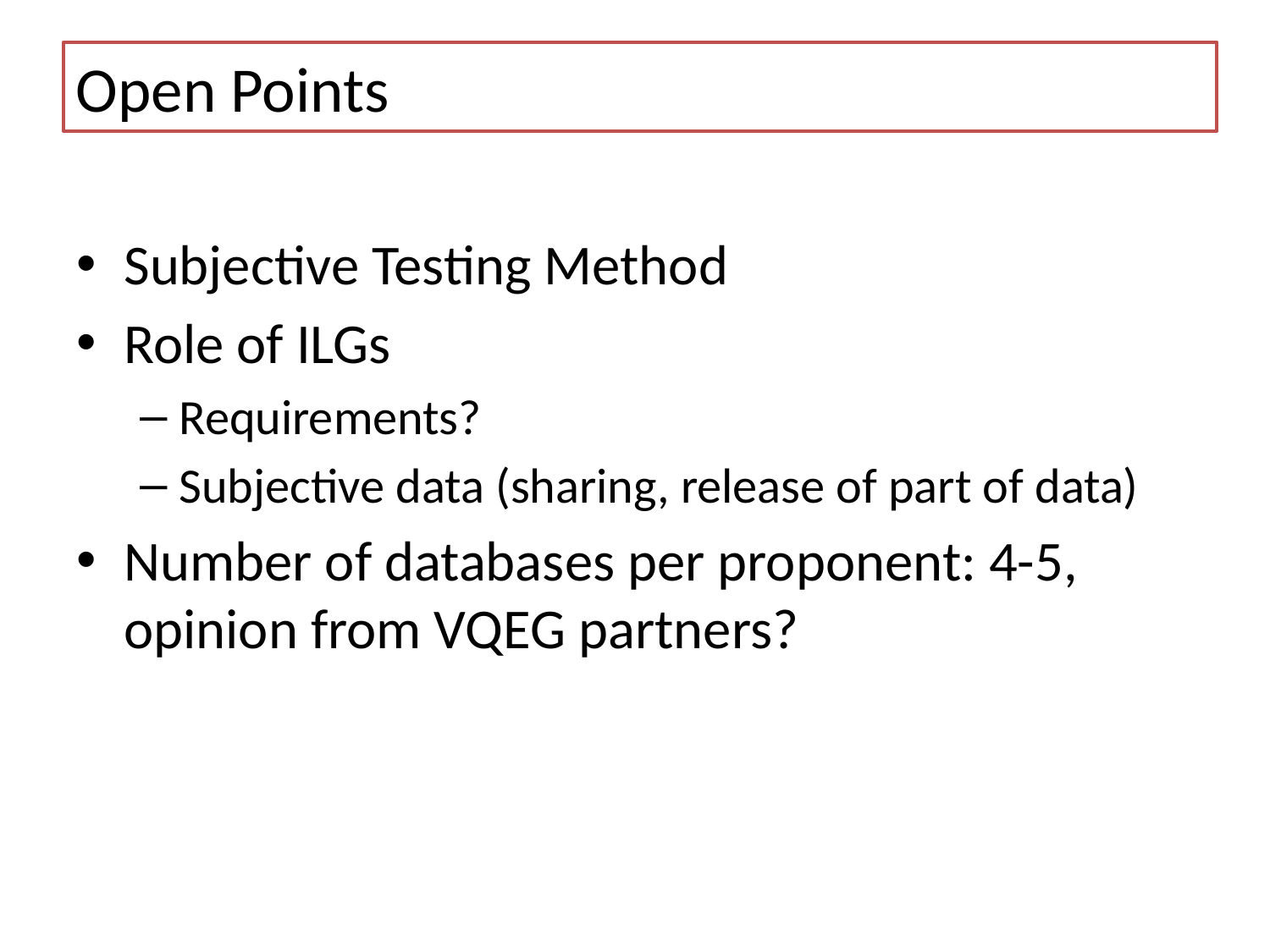

Open Points
Subjective Testing Method
Role of ILGs
Requirements?
Subjective data (sharing, release of part of data)
Number of databases per proponent: 4-5, opinion from VQEG partners?